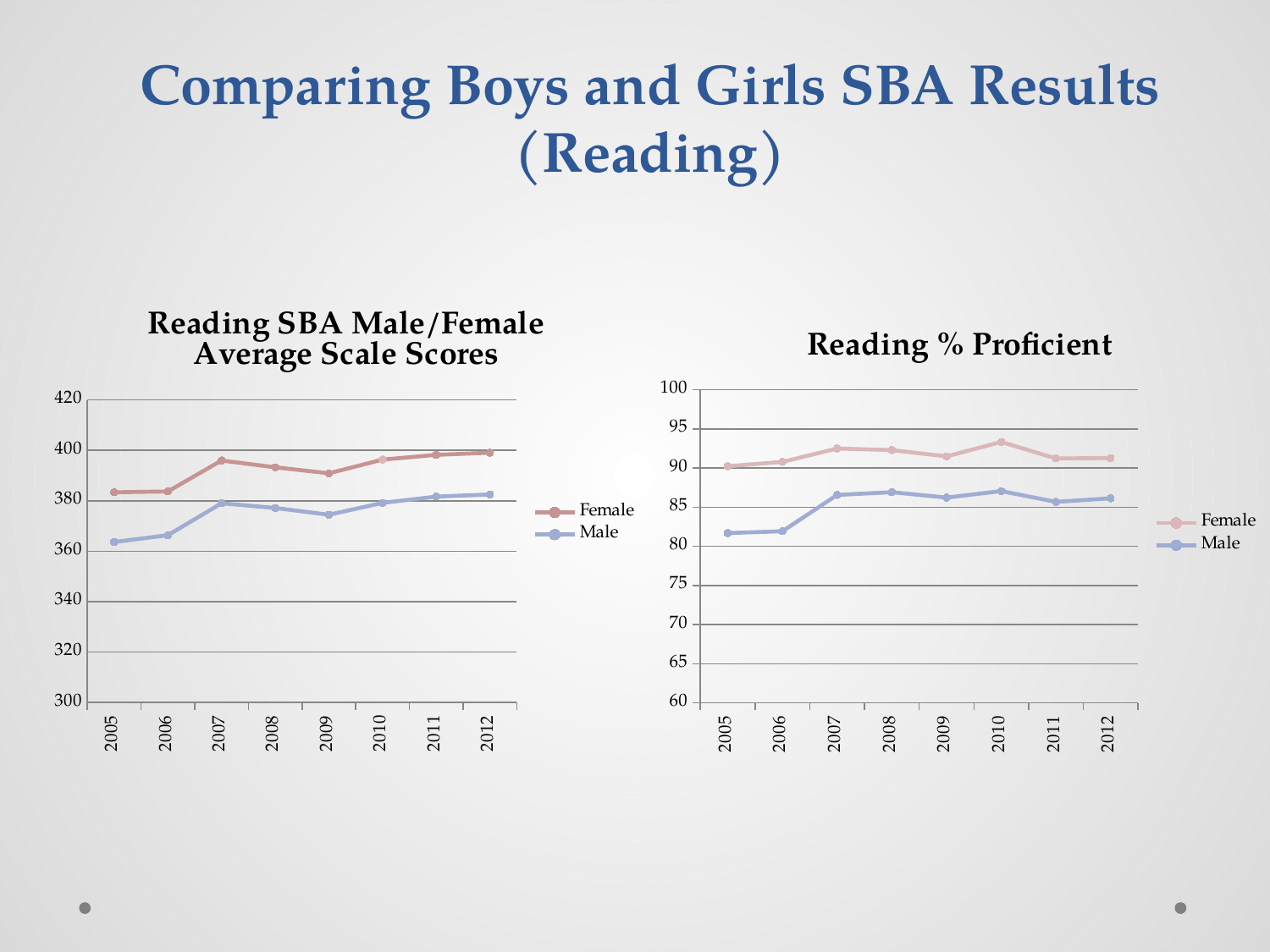

Comparing Boys and Girls SBA Results
(Reading)

### Chart: Reading SBA Male/Female Average Scale Scores

| Category | Female | Male |
|---|---|---|
| 2005 | 383.375563 | 363.633526 |
| 2006 | 383.710108 | 366.312839 |
| 2007 | 395.977906 | 379.013778 |
| 2008 | 393.281546 | 377.143057 |
| 2009 | 390.8918 | 374.470125 |
| 2010 | 396.329447 | 379.156737 |
| 2011 | 398.210727 | 381.671172 |
| 2012 | 399.060803 | 382.503687 |

### Chart: Reading % Proficient

| Category | Female | Male |
|---|---|---|
| 2005 | 90.24 | 81.7 |
| 2006 | 90.79 | 81.93 |
| 2007 | 92.5 | 86.57 |
| 2008 | 92.3 | 86.92 |
| 2009 | 91.5 | 86.23 |
| 2010 | 93.34 | 87.06 |
| 2011 | 91.23 | 85.68 |
| 2012 | 91.28 | 86.14 |